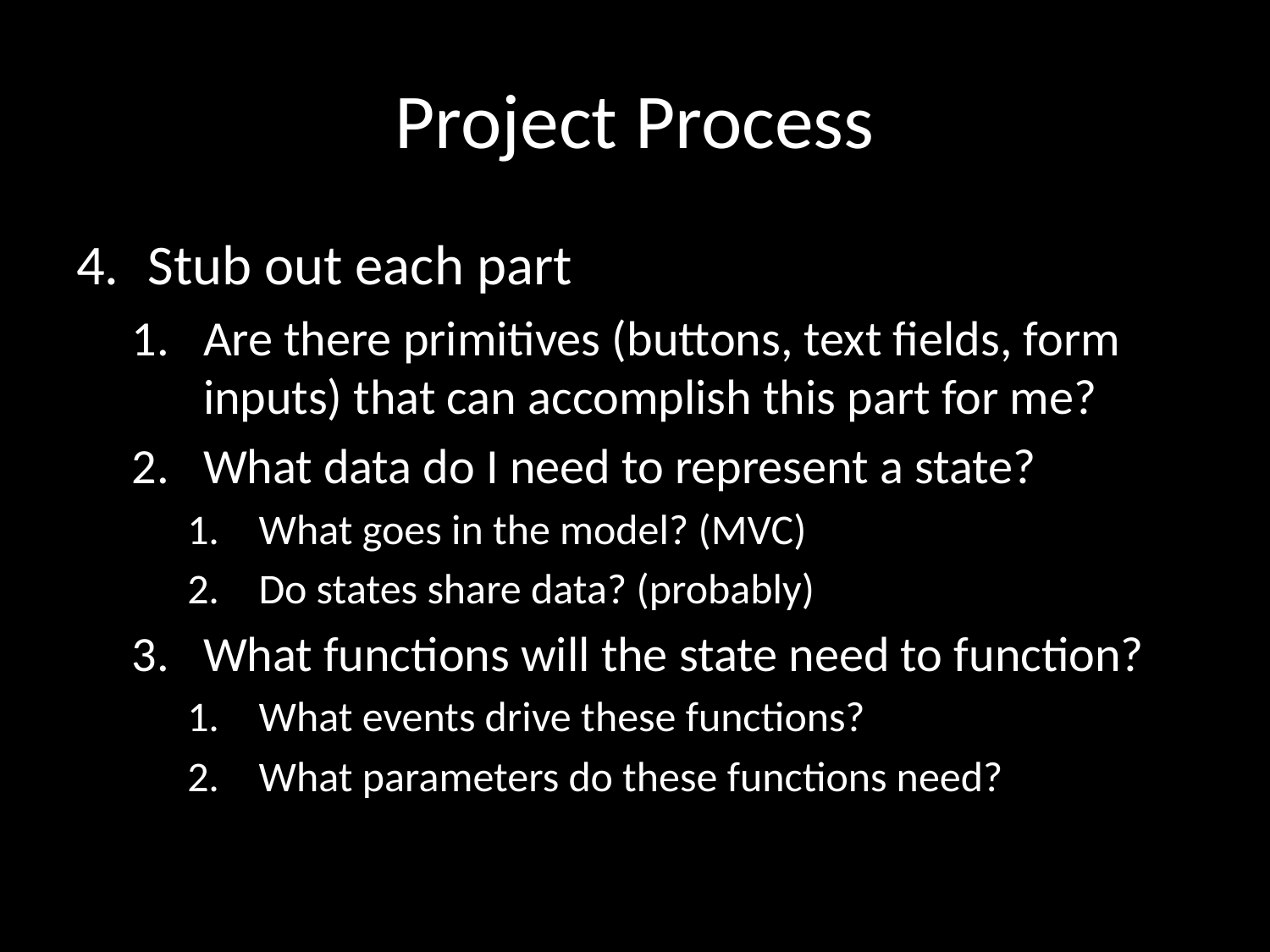

# Project Process
Stub out each part
Are there primitives (buttons, text fields, form inputs) that can accomplish this part for me?
What data do I need to represent a state?
What goes in the model? (MVC)
Do states share data? (probably)
What functions will the state need to function?
What events drive these functions?
What parameters do these functions need?